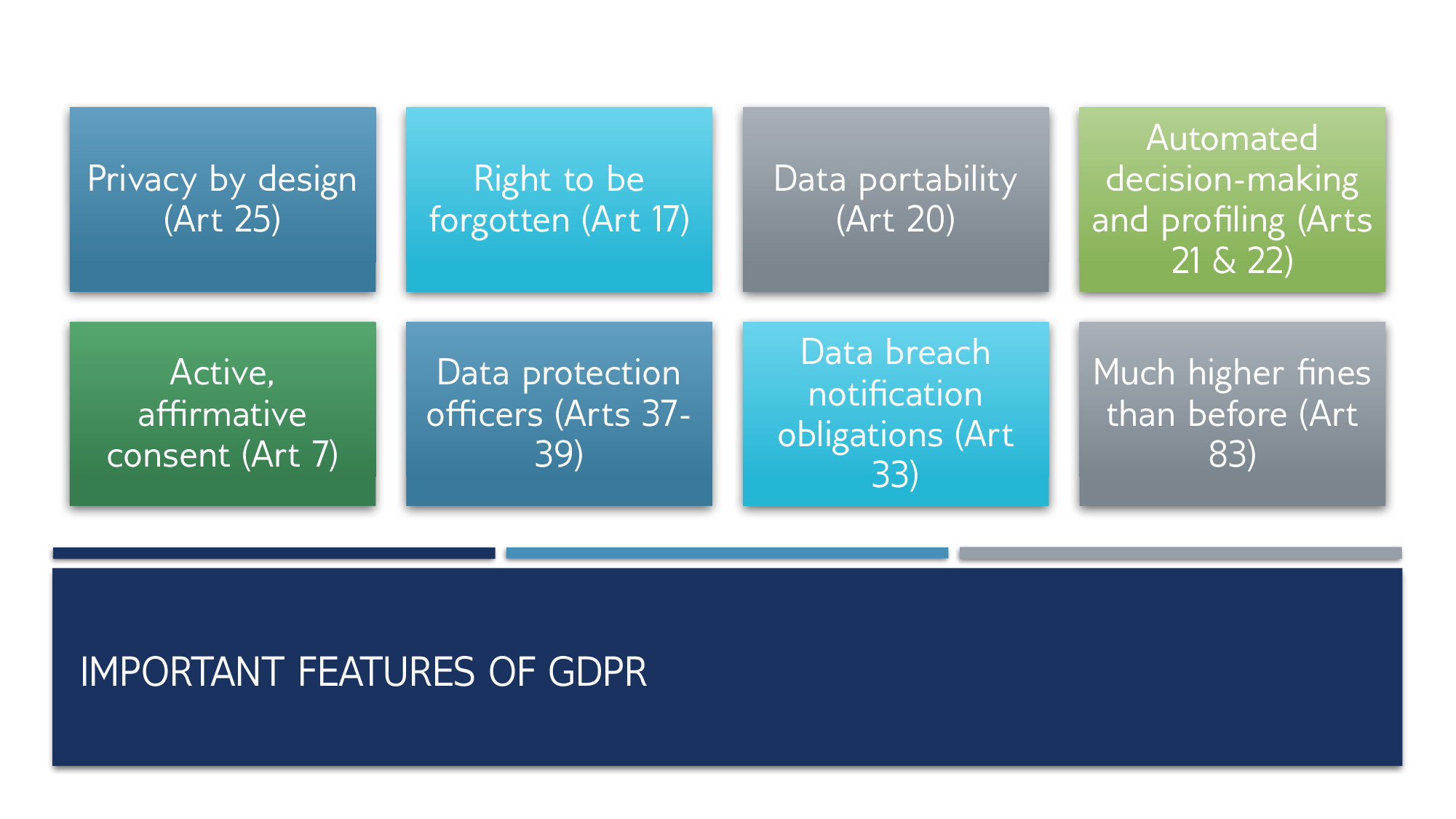

Privacy by design (Art 25)
Right to be forgotten (Art 17)
Data portability (Art 20)
Automated decision-making and profiling (Arts 21 & 22)
Active, affirmative consent (Art 7)
Data protection officers (Arts 37-39)
Data breach notification obligations (Art 33)
Much higher fines than before (Art 83)

# Important features of gdpr